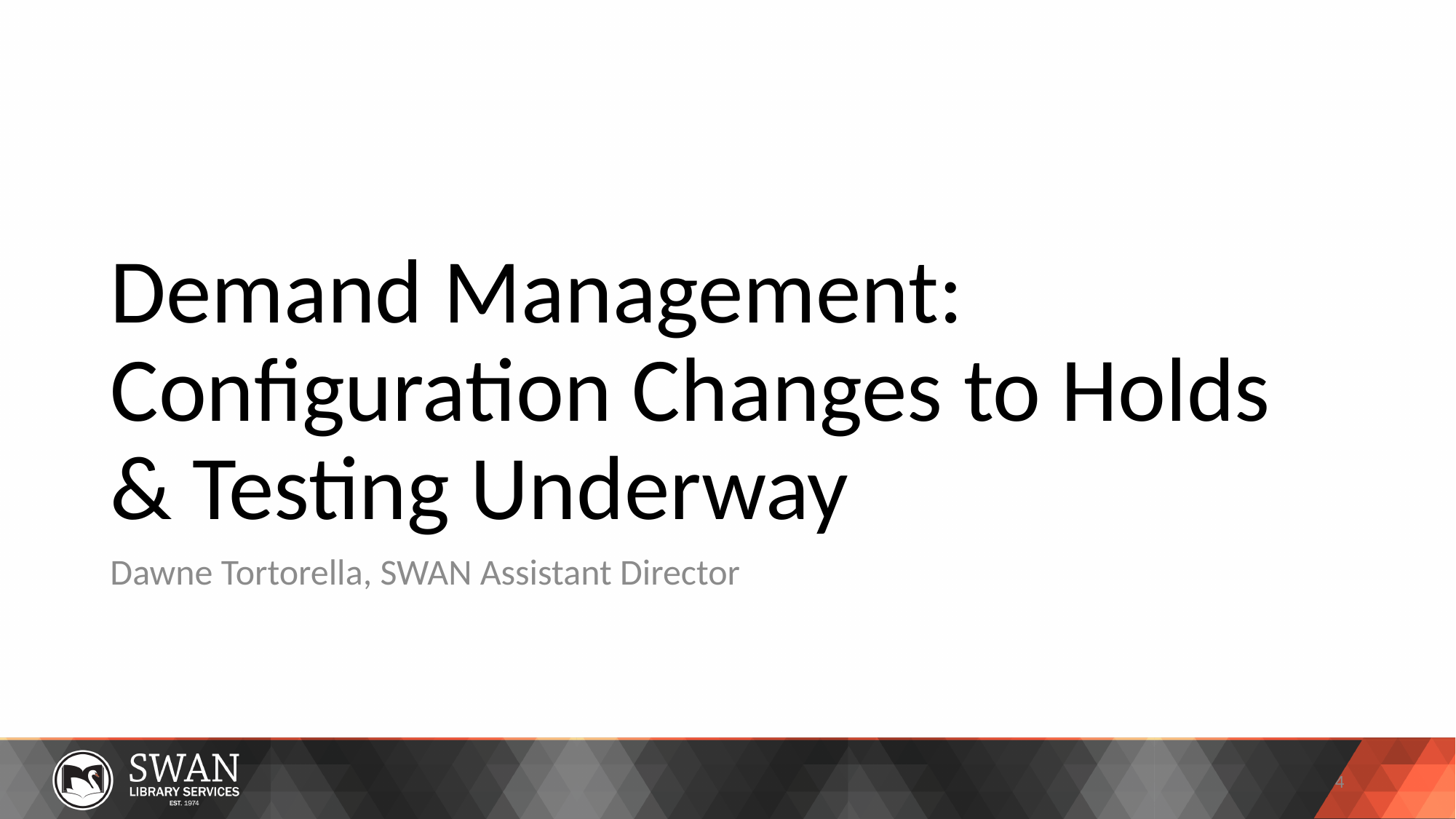

# Demand Management: Configuration Changes to Holds & Testing Underway
Dawne Tortorella, SWAN Assistant Director
4